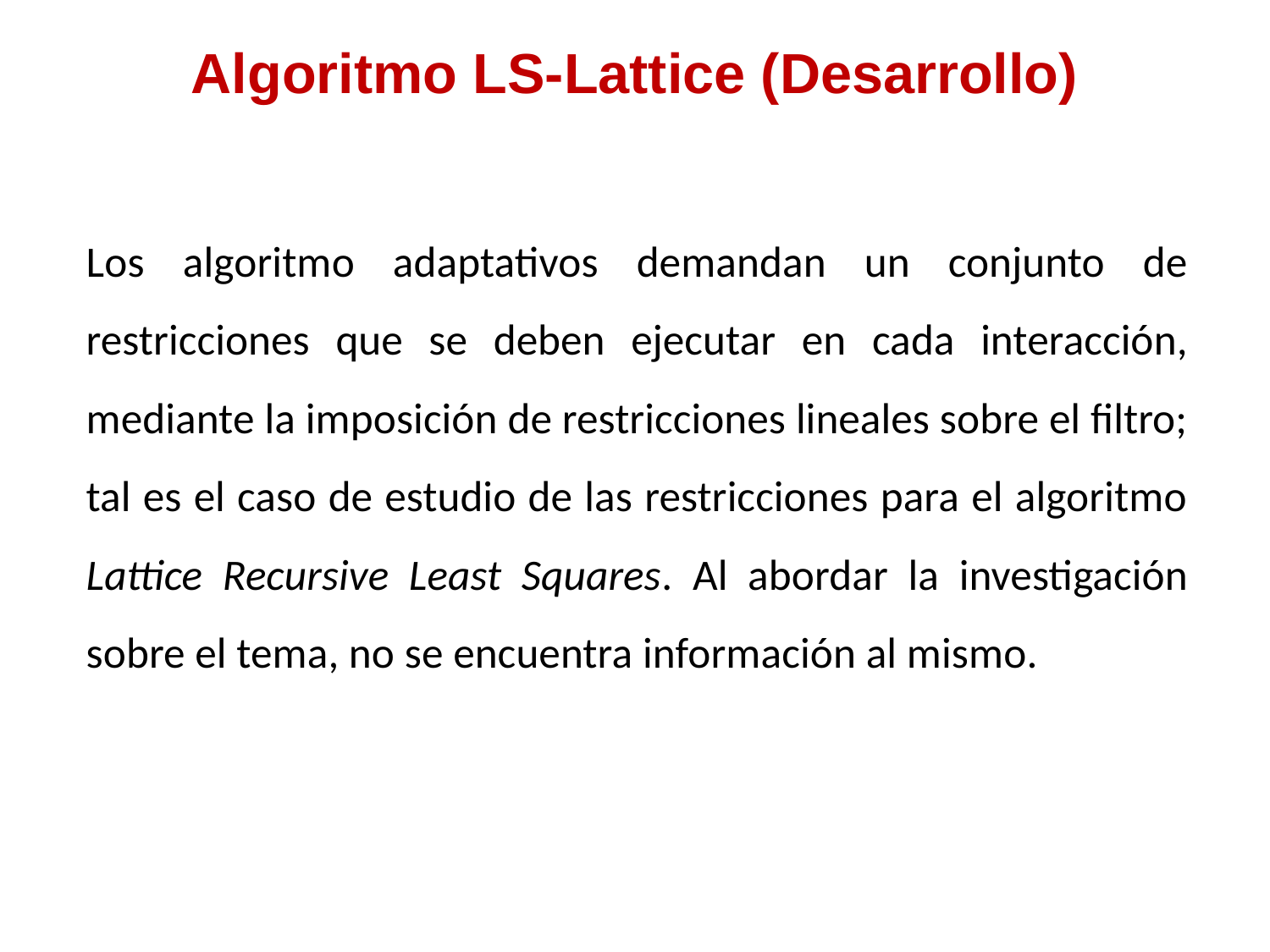

Algoritmo LS-Lattice (Desarrollo)
Los algoritmo adaptativos demandan un conjunto de restricciones que se deben ejecutar en cada interacción, mediante la imposición de restricciones lineales sobre el filtro; tal es el caso de estudio de las restricciones para el algoritmo Lattice Recursive Least Squares. Al abordar la investigación sobre el tema, no se encuentra información al mismo.